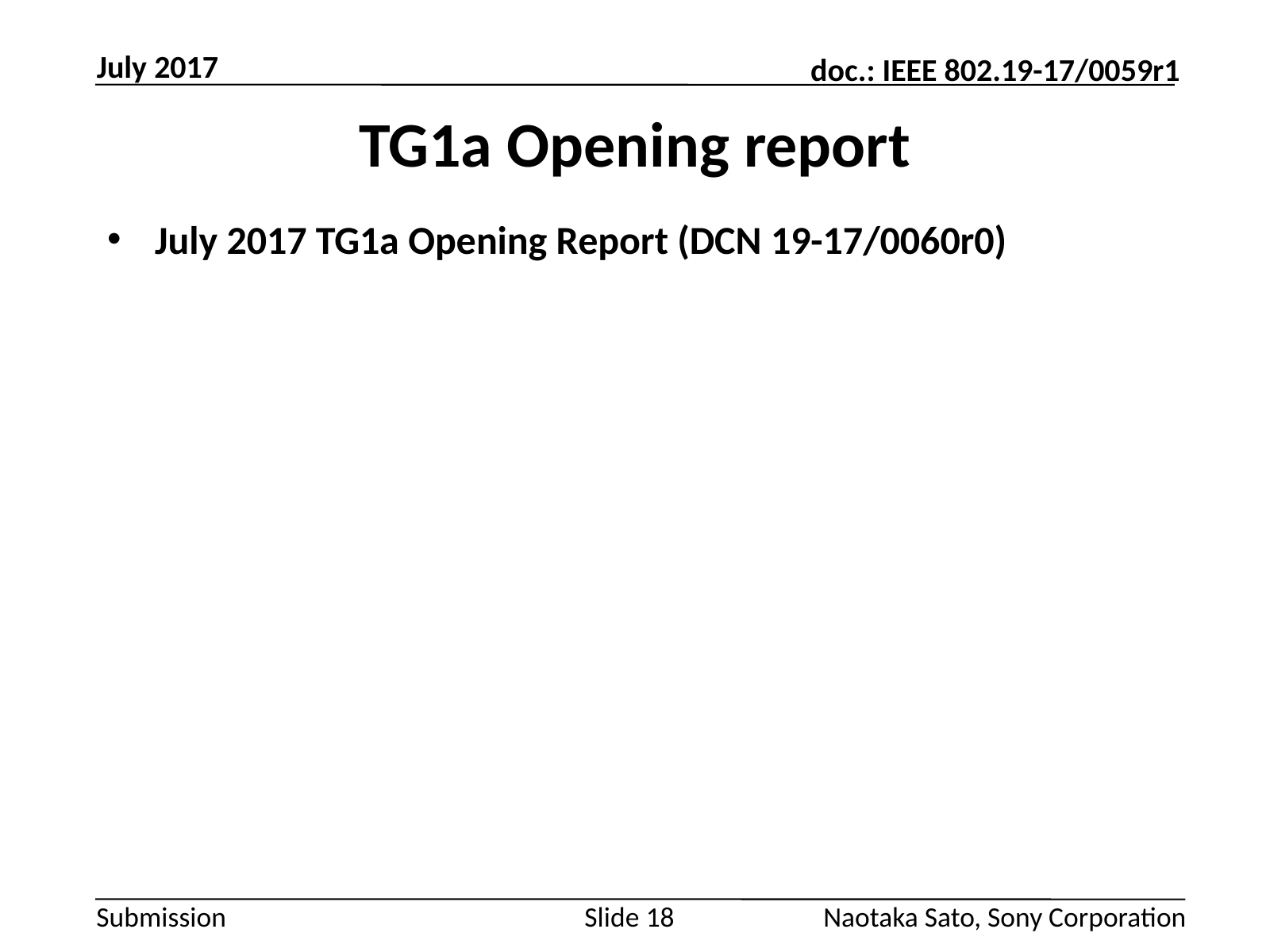

July 2017
# TG1a Opening report
July 2017 TG1a Opening Report (DCN 19-17/0060r0)
Slide 18
Naotaka Sato, Sony Corporation